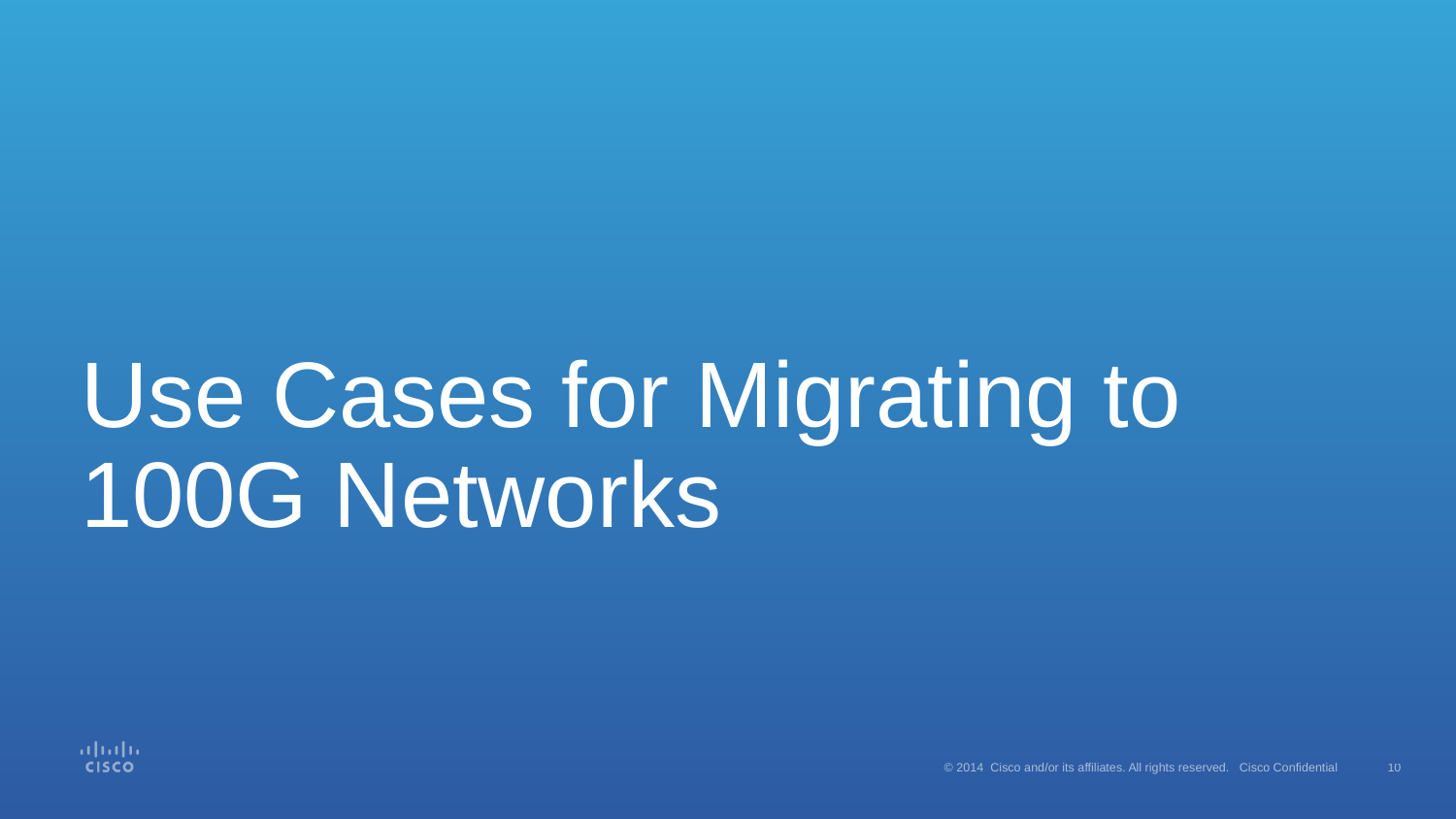

# Use Cases for Migrating to 100G Networks